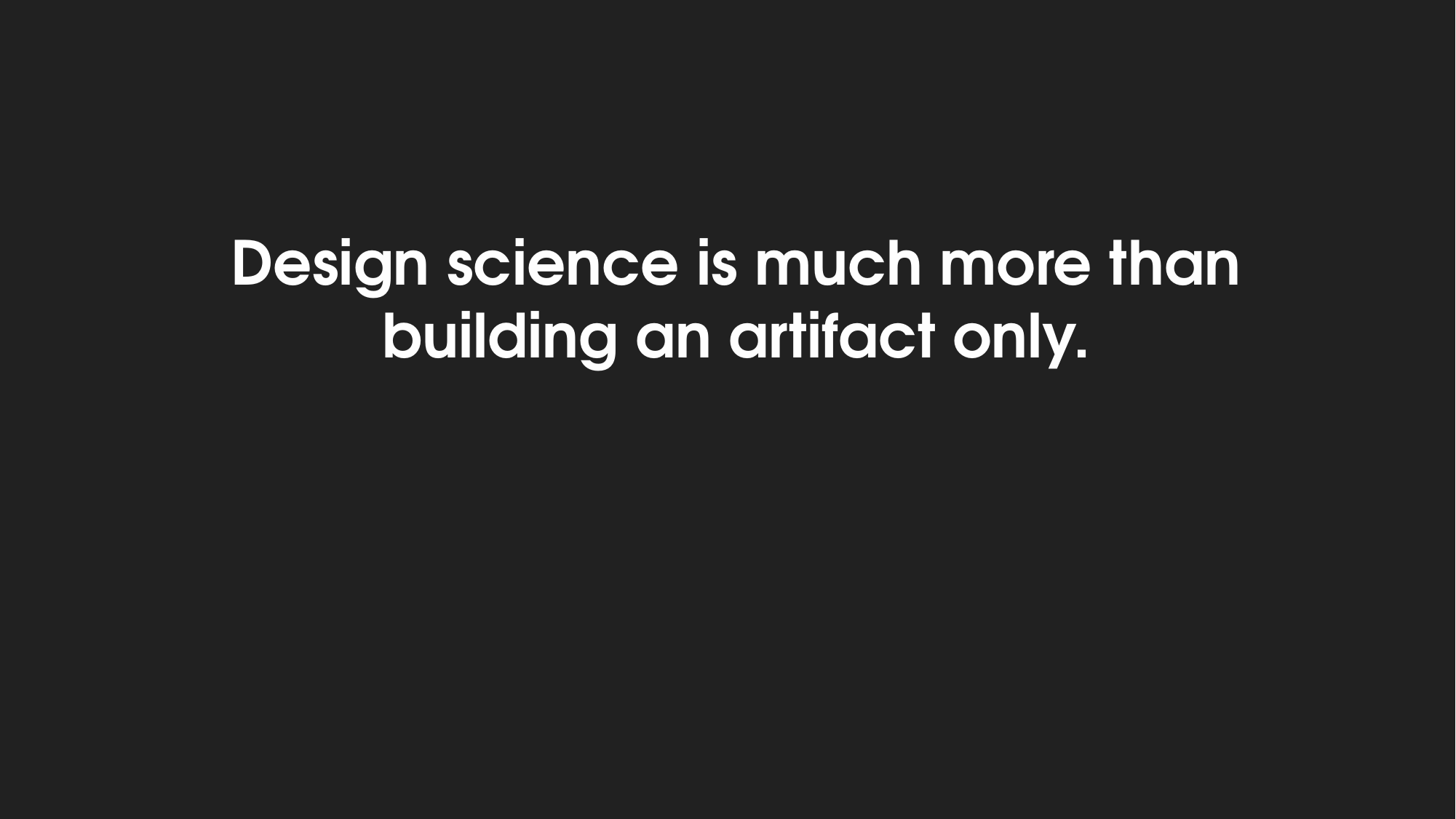

Design science is much more than building an artifact only.